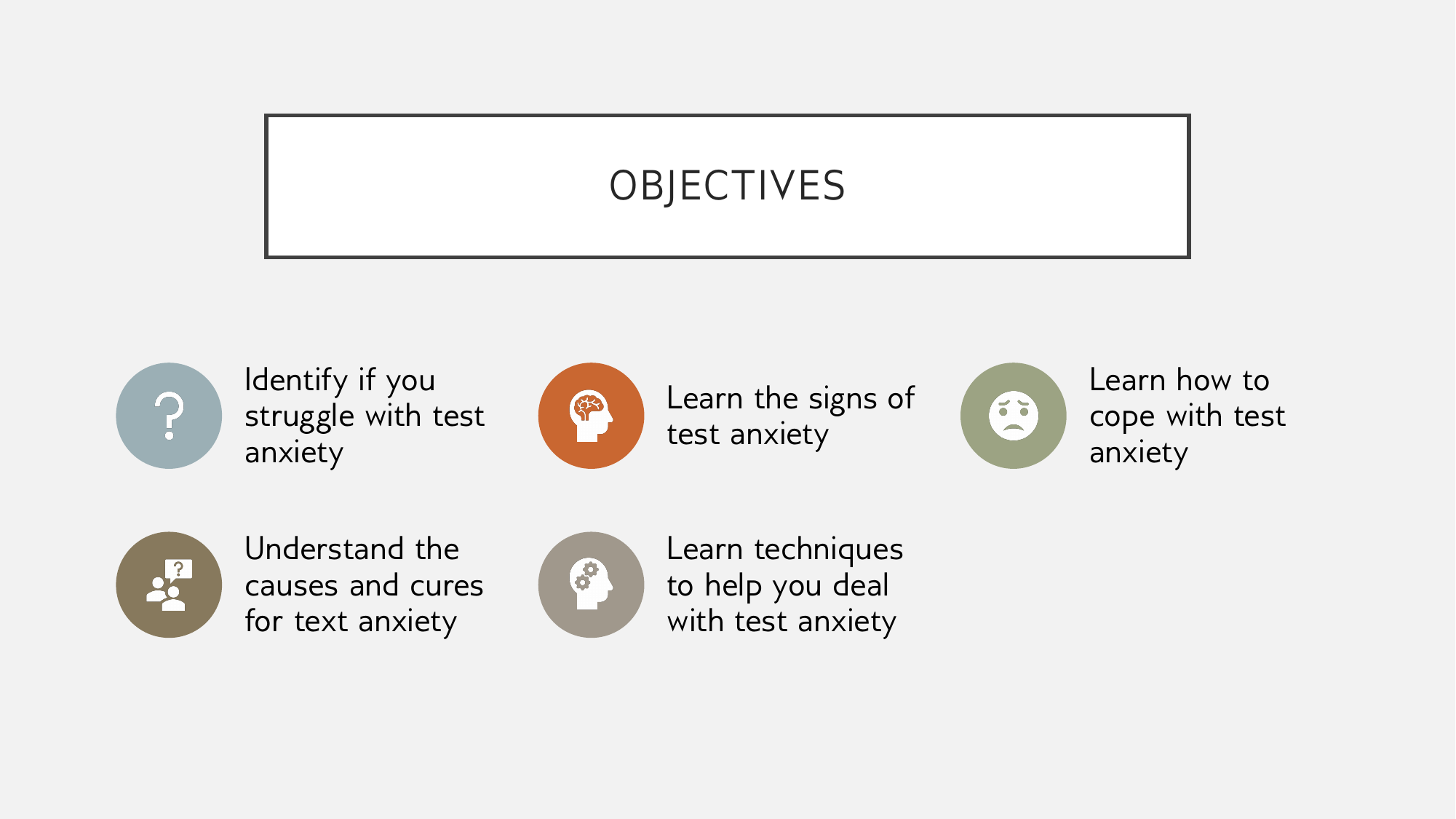

# Objectives
Identify if you struggle with test anxiety
Learn the signs of test anxiety
Learn how to cope with test anxiety
Understand the causes and cures for text anxiety
Learn techniques to help you deal with test anxiety